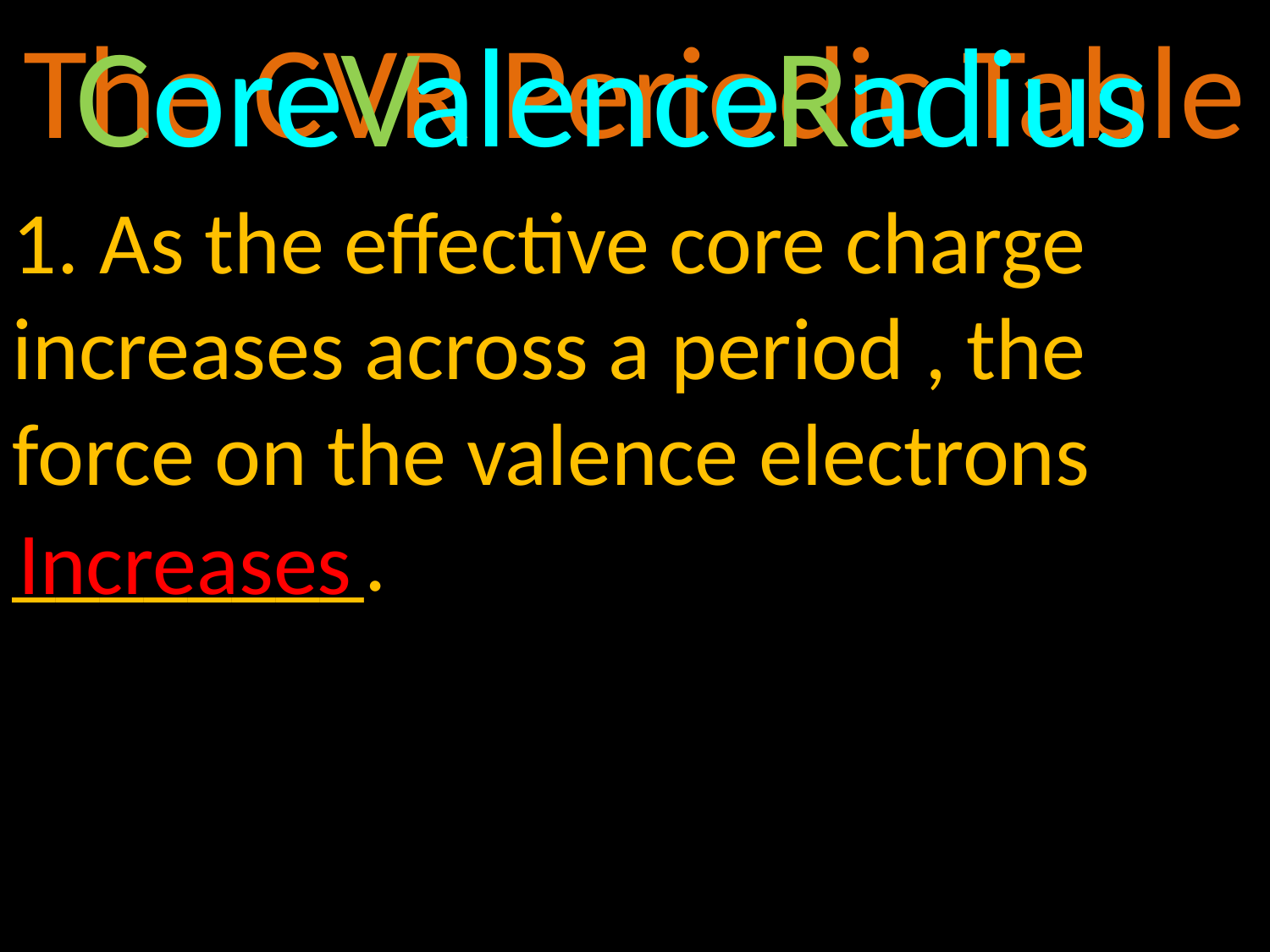

The CVR Periodic Table
 ore  alence  adius
C
V
R
1. As the effective core charge increases across a period , the force on the valence electrons ________.
Increases